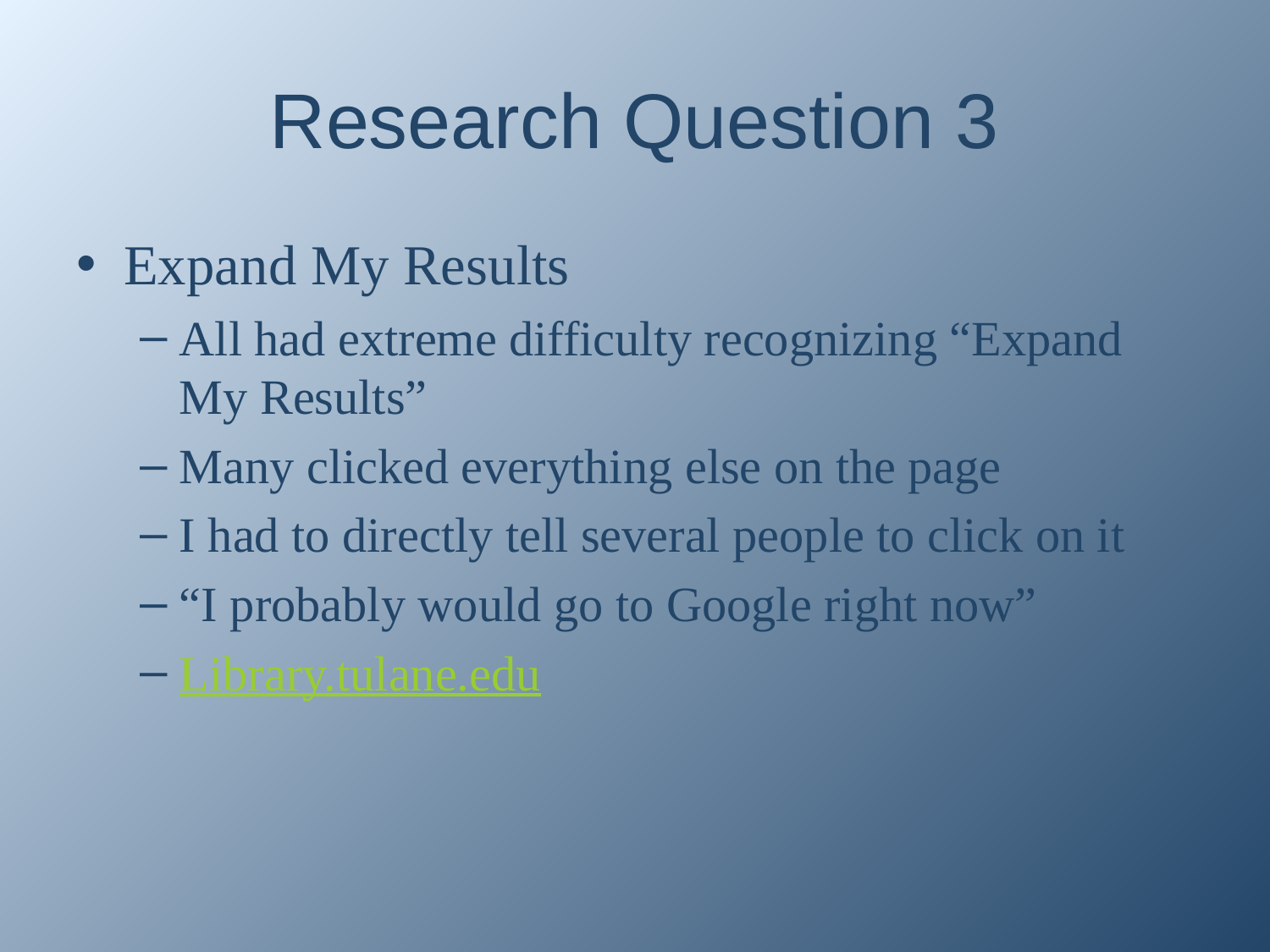

# Research Question 3
Expand My Results
All had extreme difficulty recognizing “Expand My Results”
Many clicked everything else on the page
I had to directly tell several people to click on it
“I probably would go to Google right now”
Library.tulane.edu